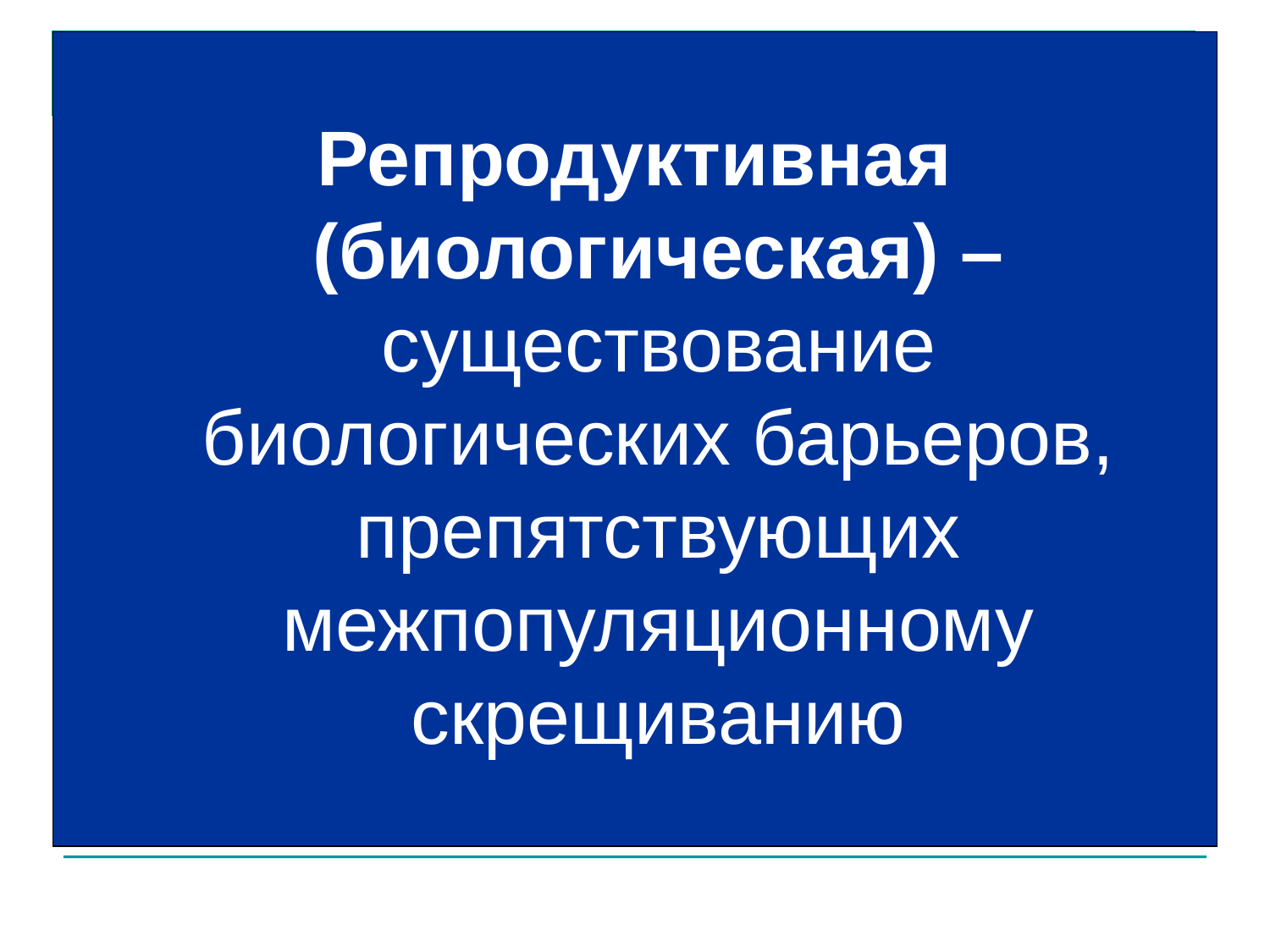

Репродуктивная (биологическая) – существование биологических барьеров, препятствующих межпопуляционному скрещиванию
# Виды репродуктивной изоляции

этологическая — различия в поведении;
временна́я — различные сроки размножения;
морфологическая — различия в размерах, пропорциях и структуре организмов и отдельных органов;
генетическая — различия наследственного аппарата, приводящие к несовместимости половых клеток.